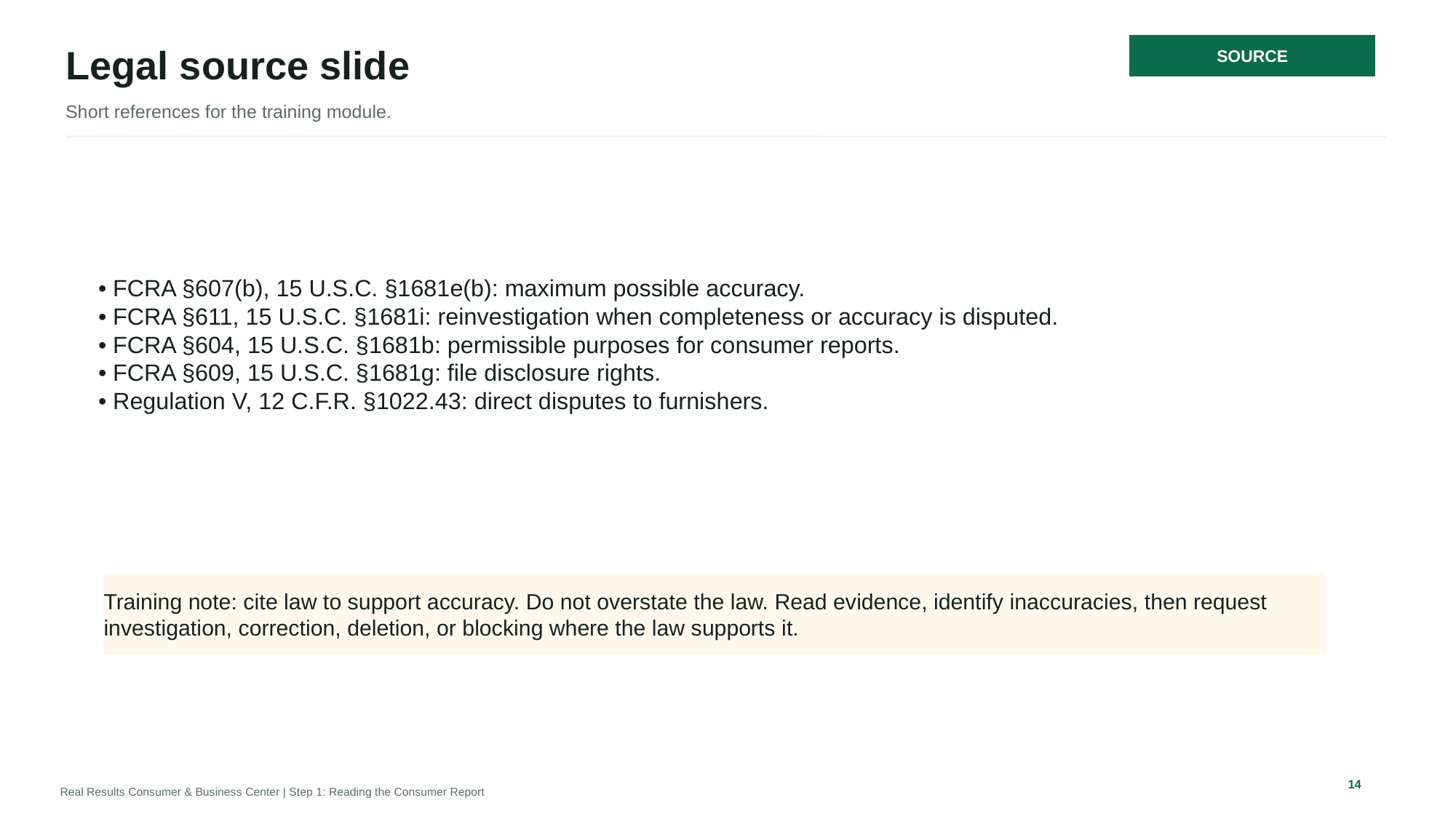

SOURCE
Legal source slide
Short references for the training module.

• FCRA §607(b), 15 U.S.C. §1681e(b): maximum possible accuracy.
• FCRA §611, 15 U.S.C. §1681i: reinvestigation when completeness or accuracy is disputed.
• FCRA §604, 15 U.S.C. §1681b: permissible purposes for consumer reports.
• FCRA §609, 15 U.S.C. §1681g: file disclosure rights.
• Regulation V, 12 C.F.R. §1022.43: direct disputes to furnishers.
Training note: cite law to support accuracy. Do not overstate the law. Read evidence, identify inaccuracies, then request investigation, correction, deletion, or blocking where the law supports it.
14
Real Results Consumer & Business Center | Step 1: Reading the Consumer Report